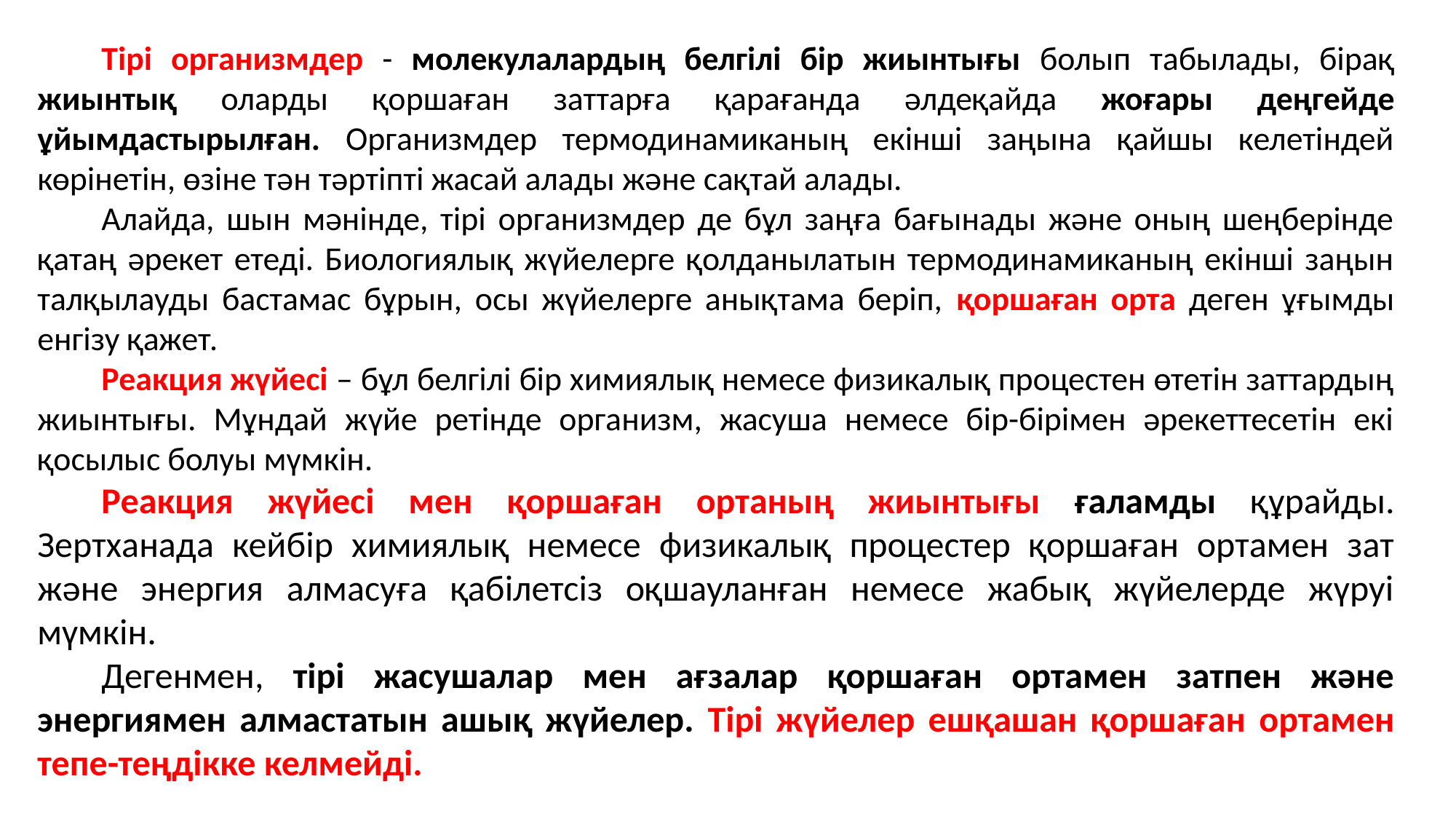

Тірі организмдер - молекулалардың белгілі бір жиынтығы болып табылады, бірақ жиынтық оларды қоршаған заттарға қарағанда әлдеқайда жоғары деңгейде ұйымдастырылған. Организмдер термодинамиканың екінші заңына қайшы келетіндей көрінетін, өзіне тән тәртіпті жасай алады және сақтай алады.
Алайда, шын мәнінде, тірі организмдер де бұл заңға бағынады және оның шеңберінде қатаң әрекет етеді. Биологиялық жүйелерге қолданылатын термодинамиканың екінші заңын талқылауды бастамас бұрын, осы жүйелерге анықтама беріп, қоршаған орта деген ұғымды енгізу қажет.
Реакция жүйесі – бұл белгілі бір химиялық немесе физикалық процестен өтетін заттардың жиынтығы. Мұндай жүйе ретінде организм, жасуша немесе бір-бірімен әрекеттесетін екі қосылыс болуы мүмкін.
Реакция жүйесі мен қоршаған ортаның жиынтығы ғаламды құрайды. Зертханада кейбір химиялық немесе физикалық процестер қоршаған ортамен зат және энергия алмасуға қабілетсіз оқшауланған немесе жабық жүйелерде жүруі мүмкін.
Дегенмен, тірі жасушалар мен ағзалар қоршаған ортамен затпен және энергиямен алмастатын ашық жүйелер. Тірі жүйелер ешқашан қоршаған ортамен тепе-теңдікке келмейді.